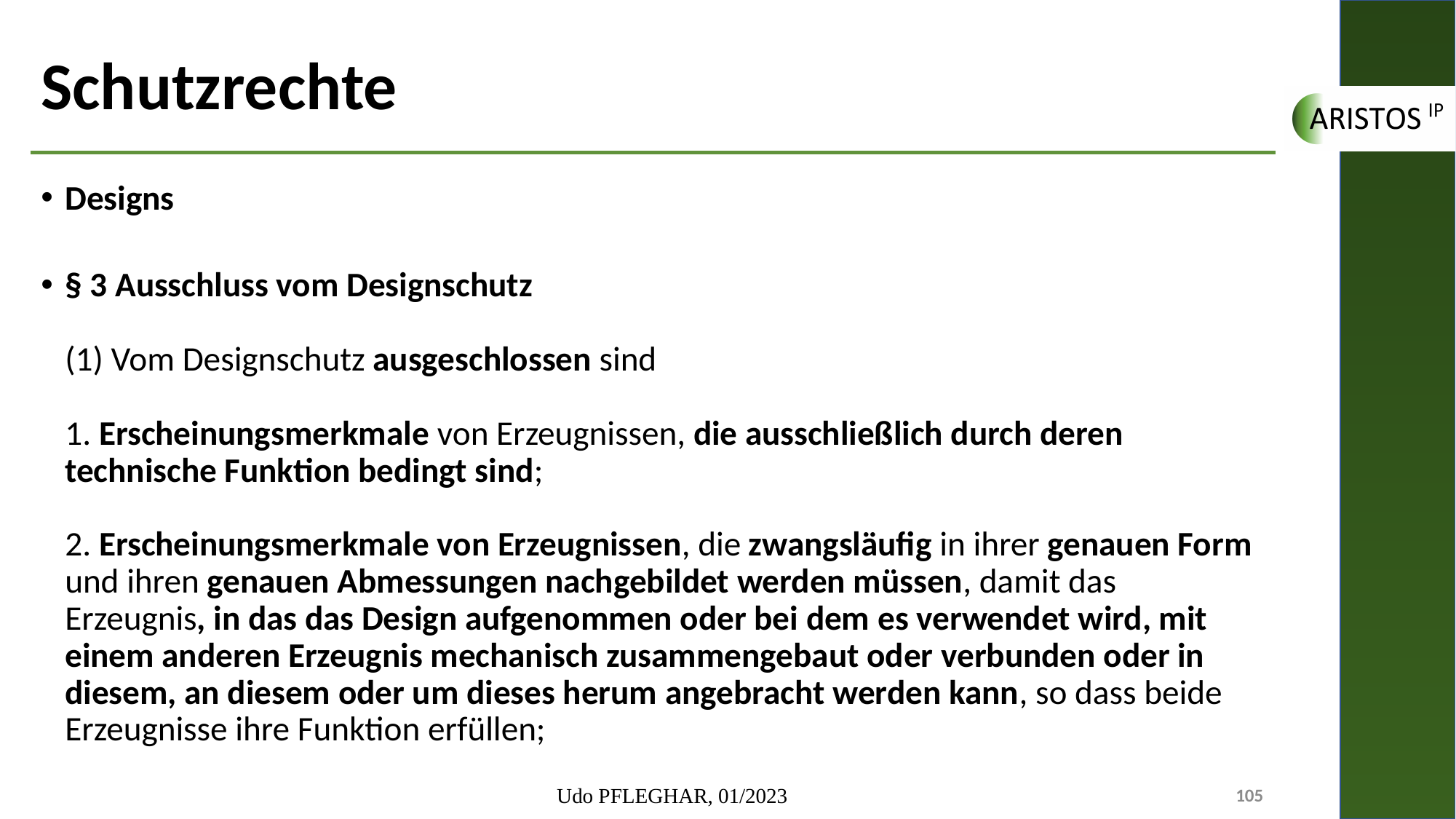

# Schutzrechte
Designs

§ 3 Ausschluss vom Designschutz
(1) Vom Designschutz ausgeschlossen sind
1. Erscheinungsmerkmale von Erzeugnissen, die ausschließlich durch deren technische Funktion bedingt sind;
2. Erscheinungsmerkmale von Erzeugnissen, die zwangsläufig in ihrer genauen Form und ihren genauen Abmessungen nachgebildet werden müssen, damit das Erzeugnis, in das das Design aufgenommen oder bei dem es verwendet wird, mit einem anderen Erzeugnis mechanisch zusammengebaut oder verbunden oder in diesem, an diesem oder um dieses herum angebracht werden kann, so dass beide Erzeugnisse ihre Funktion erfüllen;

Udo PFLEGHAR, 01/2023
105